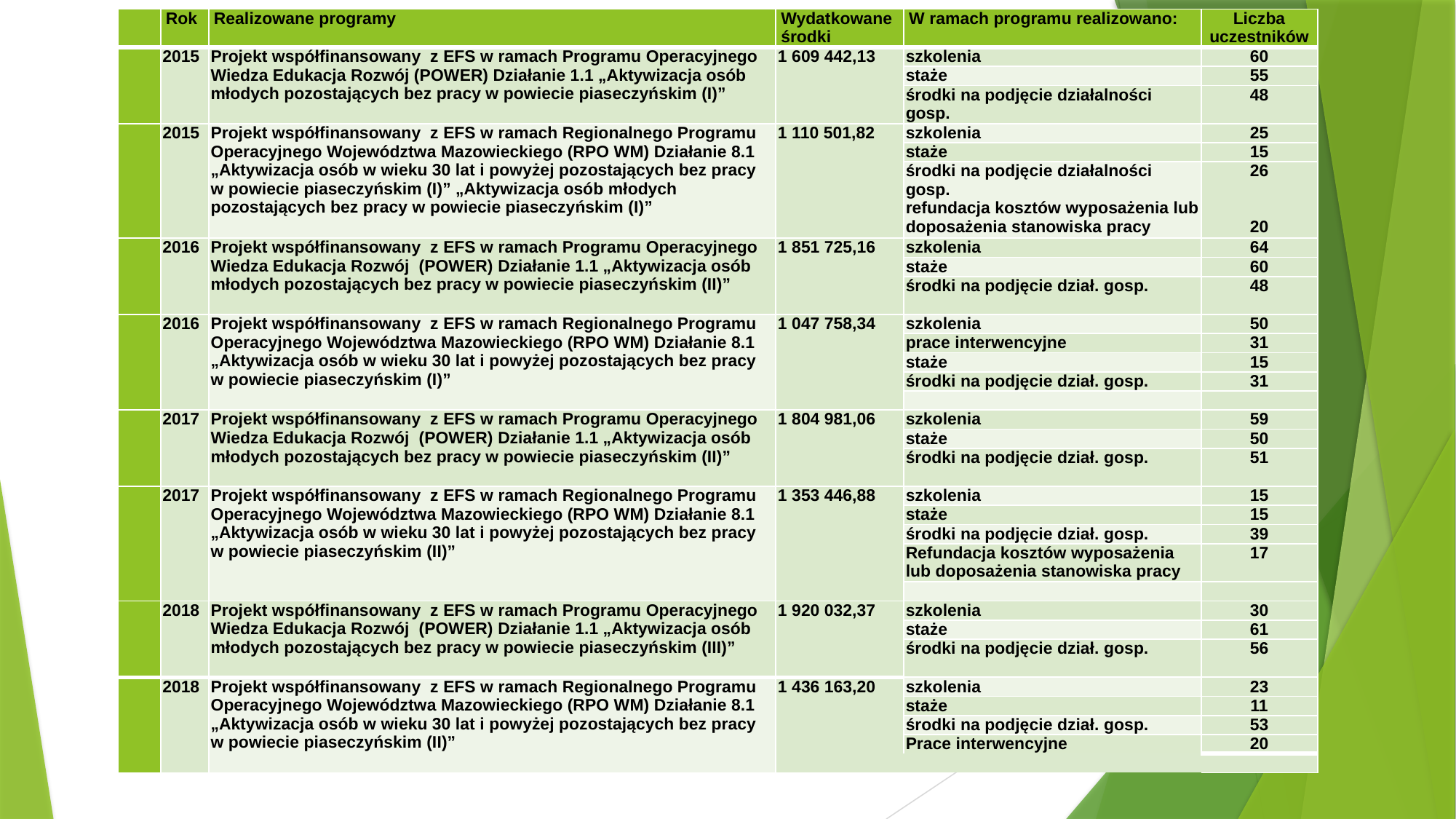

|  | Rok | Realizowane programy | Wydatkowane środki | W ramach programu realizowano: | Liczba uczestników |
| --- | --- | --- | --- | --- | --- |
|  | 2015 | Projekt współfinansowany z EFS w ramach Programu Operacyjnego Wiedza Edukacja Rozwój (POWER) Działanie 1.1 „Aktywizacja osób młodych pozostających bez pracy w powiecie piaseczyńskim (I)” | 1 609 442,13 | szkolenia | 60 |
|  |  |  |  | staże | 55 |
|  |  |  |  | środki na podjęcie działalności gosp. | 48 |
|  | 2015 | Projekt współfinansowany z EFS w ramach Regionalnego Programu Operacyjnego Województwa Mazowieckiego (RPO WM) Działanie 8.1 „Aktywizacja osób w wieku 30 lat i powyżej pozostających bez pracy w powiecie piaseczyńskim (I)” „Aktywizacja osób młodych pozostających bez pracy w powiecie piaseczyńskim (I)” | 1 110 501,82 | szkolenia | 25 |
|  |  |  |  | staże | 15 |
|  |  |  |  | środki na podjęcie działalności gosp.  refundacja kosztów wyposażenia lub doposażenia stanowiska pracy | 26     20 |
|  | 2016 | Projekt współfinansowany z EFS w ramach Programu Operacyjnego Wiedza Edukacja Rozwój (POWER) Działanie 1.1 „Aktywizacja osób młodych pozostających bez pracy w powiecie piaseczyńskim (II)” | 1 851 725,16 | szkolenia | 64 |
|  |  |  |  | staże | 60 |
|  |  |  |  | środki na podjęcie dział. gosp. | 48 |
|  | 2016 | Projekt współfinansowany z EFS w ramach Regionalnego Programu Operacyjnego Województwa Mazowieckiego (RPO WM) Działanie 8.1 „Aktywizacja osób w wieku 30 lat i powyżej pozostających bez pracy w powiecie piaseczyńskim (I)” | 1 047 758,34 | szkolenia | 50 |
|  |  |  |  | prace interwencyjne | 31 |
|  |  |  |  | staże | 15 |
|  |  |  |  | środki na podjęcie dział. gosp. | 31 |
|  |  |  |  |  |  |
|  | 2017 | Projekt współfinansowany z EFS w ramach Programu Operacyjnego Wiedza Edukacja Rozwój (POWER) Działanie 1.1 „Aktywizacja osób młodych pozostających bez pracy w powiecie piaseczyńskim (II)” | 1 804 981,06 | szkolenia | 59 |
|  |  |  |  | staże | 50 |
|  |  |  |  | środki na podjęcie dział. gosp. | 51 |
|  | 2017 | Projekt współfinansowany z EFS w ramach Regionalnego Programu Operacyjnego Województwa Mazowieckiego (RPO WM) Działanie 8.1 „Aktywizacja osób w wieku 30 lat i powyżej pozostających bez pracy w powiecie piaseczyńskim (II)” | 1 353 446,88 | szkolenia | 15 |
|  |  |  |  | staże | 15 |
|  |  |  |  | środki na podjęcie dział. gosp. | 39 |
|  |  |  |  | Refundacja kosztów wyposażenia lub doposażenia stanowiska pracy | 17 |
|  |  |  |  |  |  |
|  | 2018 | Projekt współfinansowany z EFS w ramach Programu Operacyjnego Wiedza Edukacja Rozwój (POWER) Działanie 1.1 „Aktywizacja osób młodych pozostających bez pracy w powiecie piaseczyńskim (III)” | 1 920 032,37 | szkolenia | 30 |
|  |  |  |  | staże | 61 |
|  |  |  |  | środki na podjęcie dział. gosp. | 56 |
|  | 2018 | Projekt współfinansowany z EFS w ramach Regionalnego Programu Operacyjnego Województwa Mazowieckiego (RPO WM) Działanie 8.1 „Aktywizacja osób w wieku 30 lat i powyżej pozostających bez pracy w powiecie piaseczyńskim (II)” | 1 436 163,20 | szkolenia | 23 |
|  |  |  |  | staże | 11 |
|  |  |  |  | środki na podjęcie dział. gosp. | 53 |
|  |  |  |  | Prace interwencyjne | 20 |
|  |  |  |  |  |  |